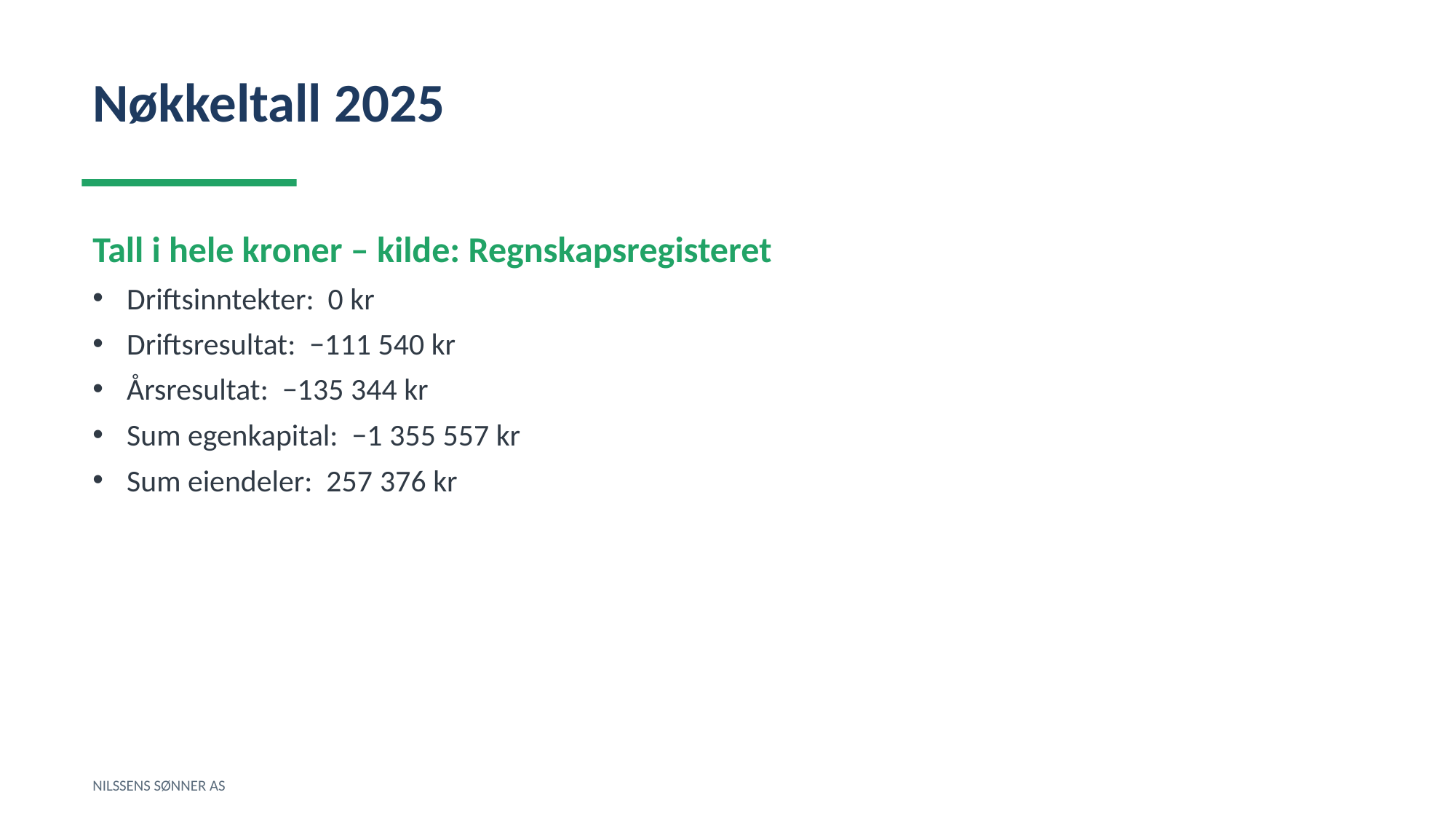

Nøkkeltall 2025

Tall i hele kroner – kilde: Regnskapsregisteret
Driftsinntekter:  0 kr
Driftsresultat:  −111 540 kr
Årsresultat:  −135 344 kr
Sum egenkapital:  −1 355 557 kr
Sum eiendeler:  257 376 kr
NILSSENS SØNNER AS